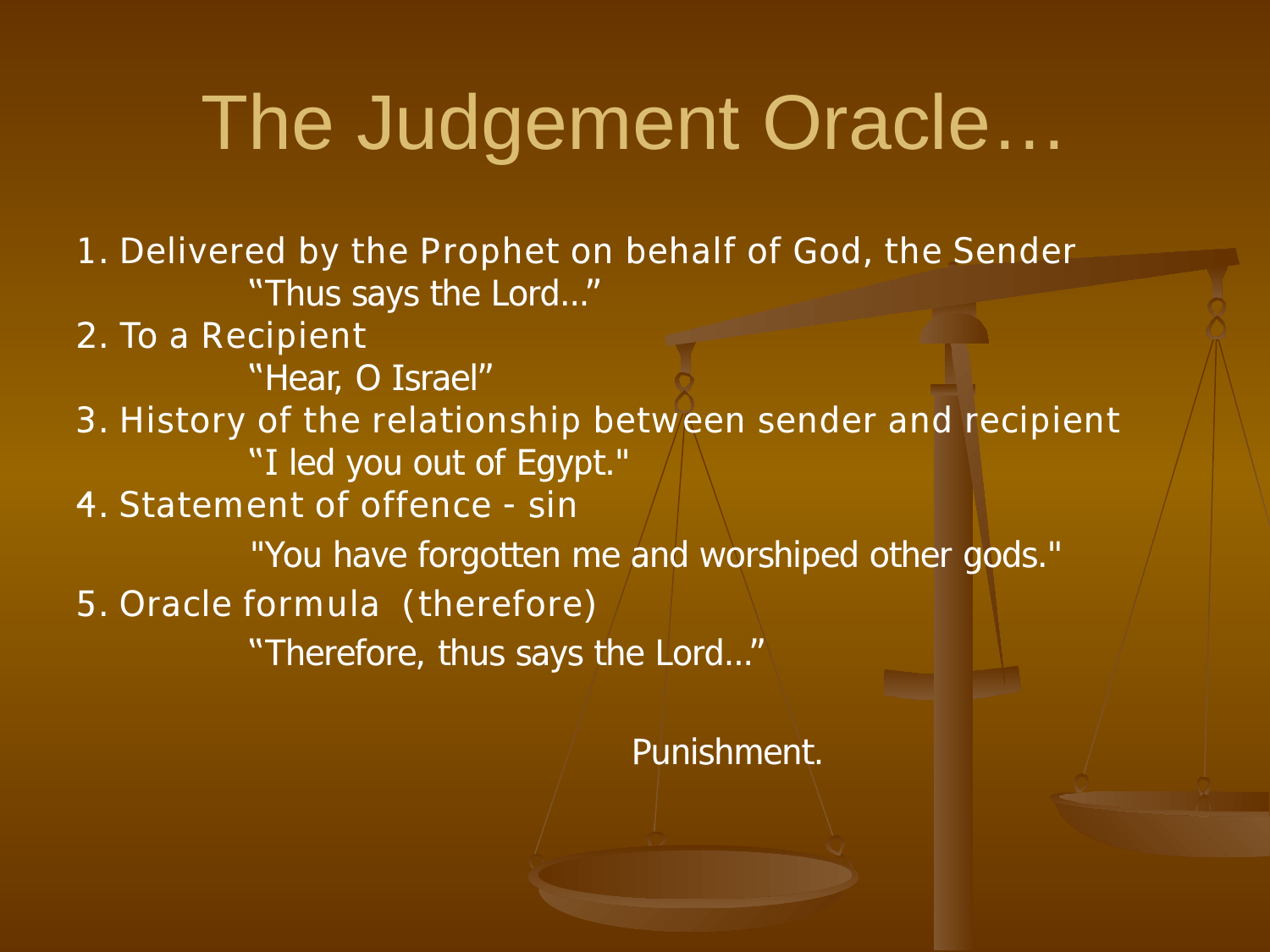

The Judgement Oracle…
1. Delivered by the Prophet on behalf of God, the Sender
		“Thus says the Lord…”
2. To a Recipient
		“Hear, O Israel”
3. History of the relationship between sender and recipient
		“I led you out of Egypt."
4. Statement of offence - sin
		"You have forgotten me and worshiped other gods."
5. Oracle formula  (therefore)
		“Therefore, thus says the Lord…”

					Punishment.